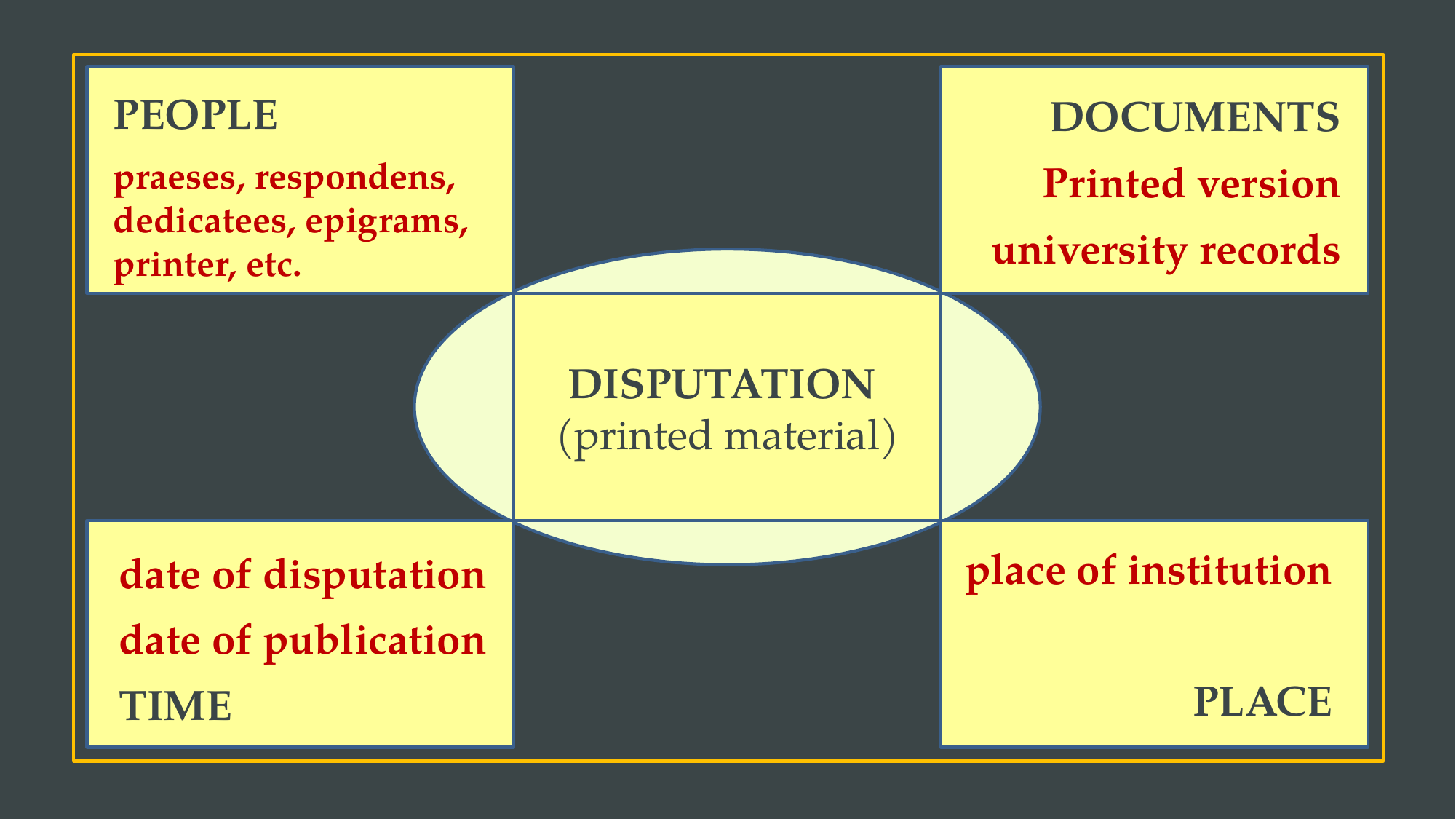

PEOPLE
praeses, respondens, dedicatees, epigrams, printer, etc.

DOCUMENTS
Printed version
university records

DISPUTATION
(printed material)

place of institution

PLACE
date of disputation
date of publication
TIME